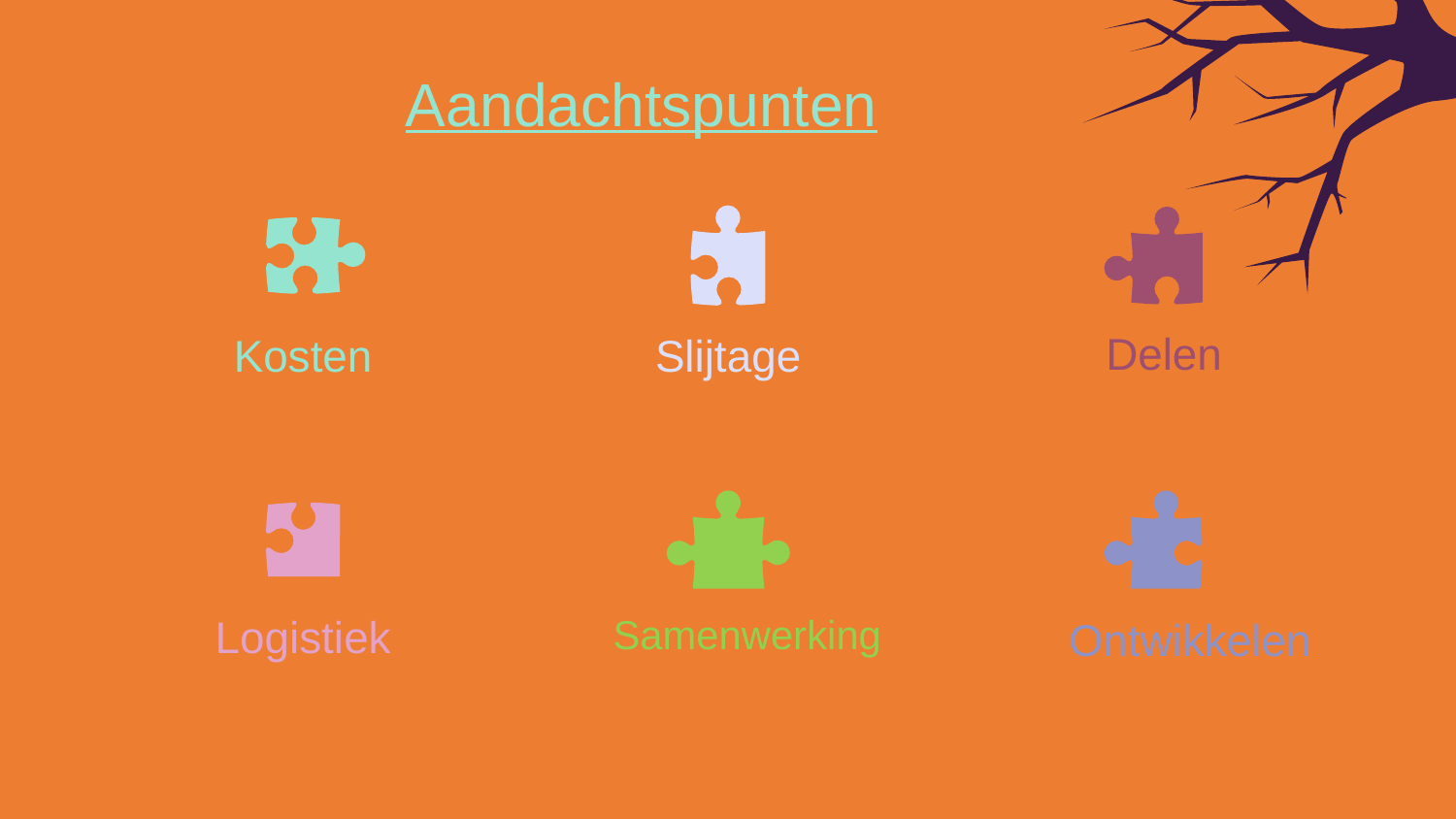

# Aandachtspunten

Delen
Kosten

Slijtage

Logistiek
Samenwerking
Ontwikkelen